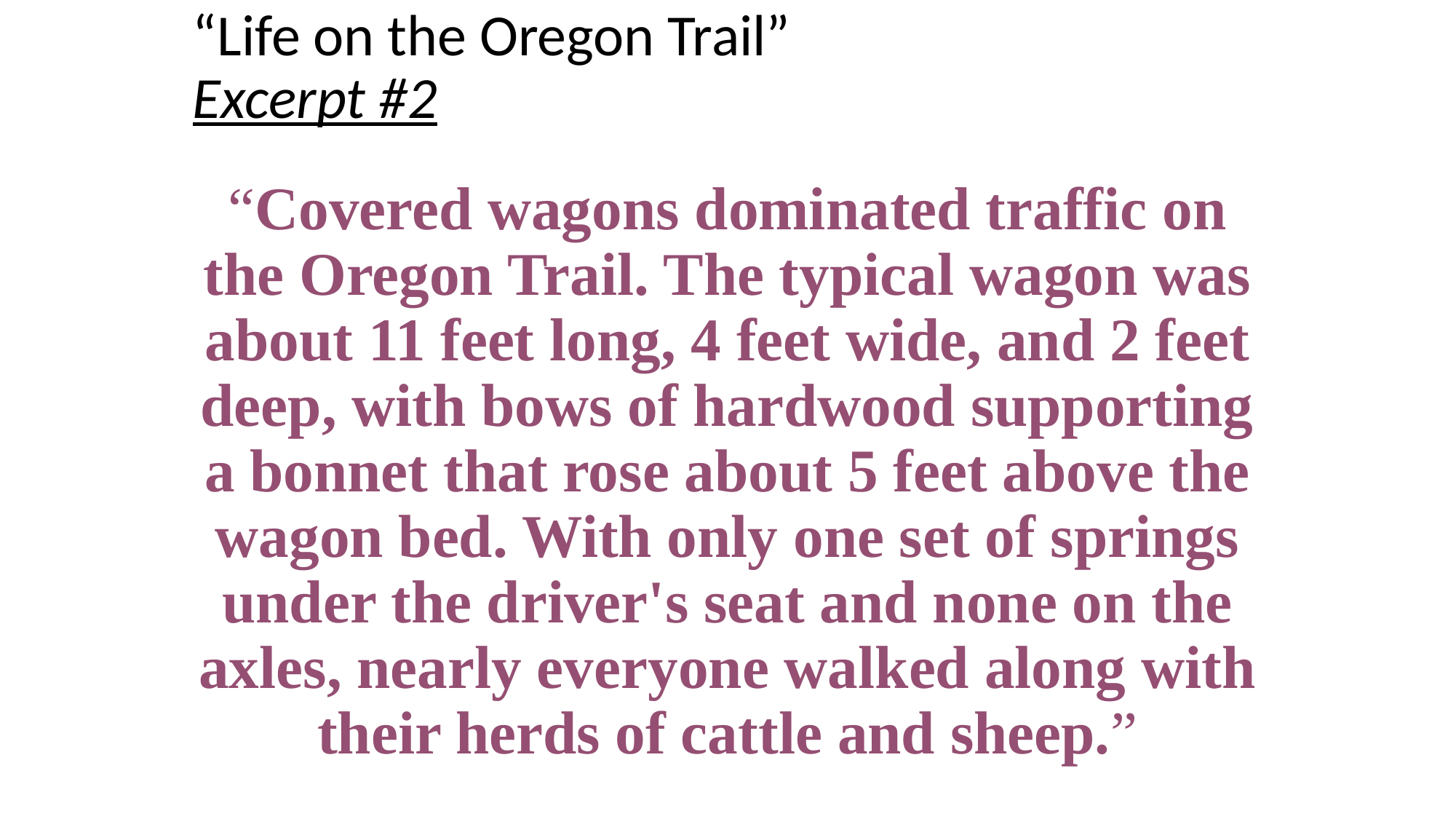

# “Life on the Oregon Trail” Excerpt #2
“Covered wagons dominated traffic on the Oregon Trail. The typical wagon was about 11 feet long, 4 feet wide, and 2 feet deep, with bows of hardwood supporting a bonnet that rose about 5 feet above the wagon bed. With only one set of springs under the driver's seat and none on the axles, nearly everyone walked along with their herds of cattle and sheep.”